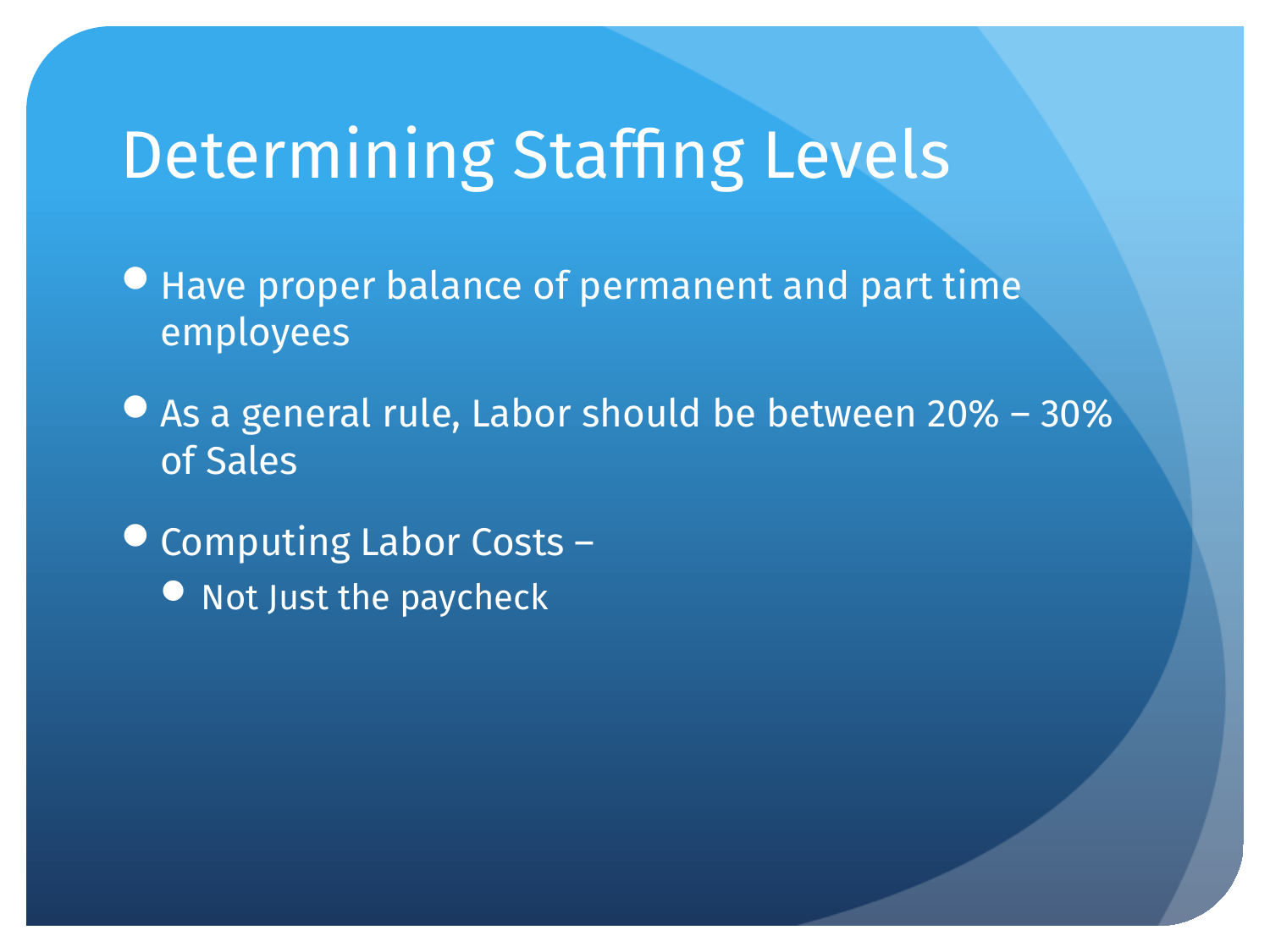

# Determining Staffing Levels
Have proper balance of permanent and part time employees
As a general rule, Labor should be between 20% – 30% of Sales
Computing Labor Costs –
Not Just the paycheck